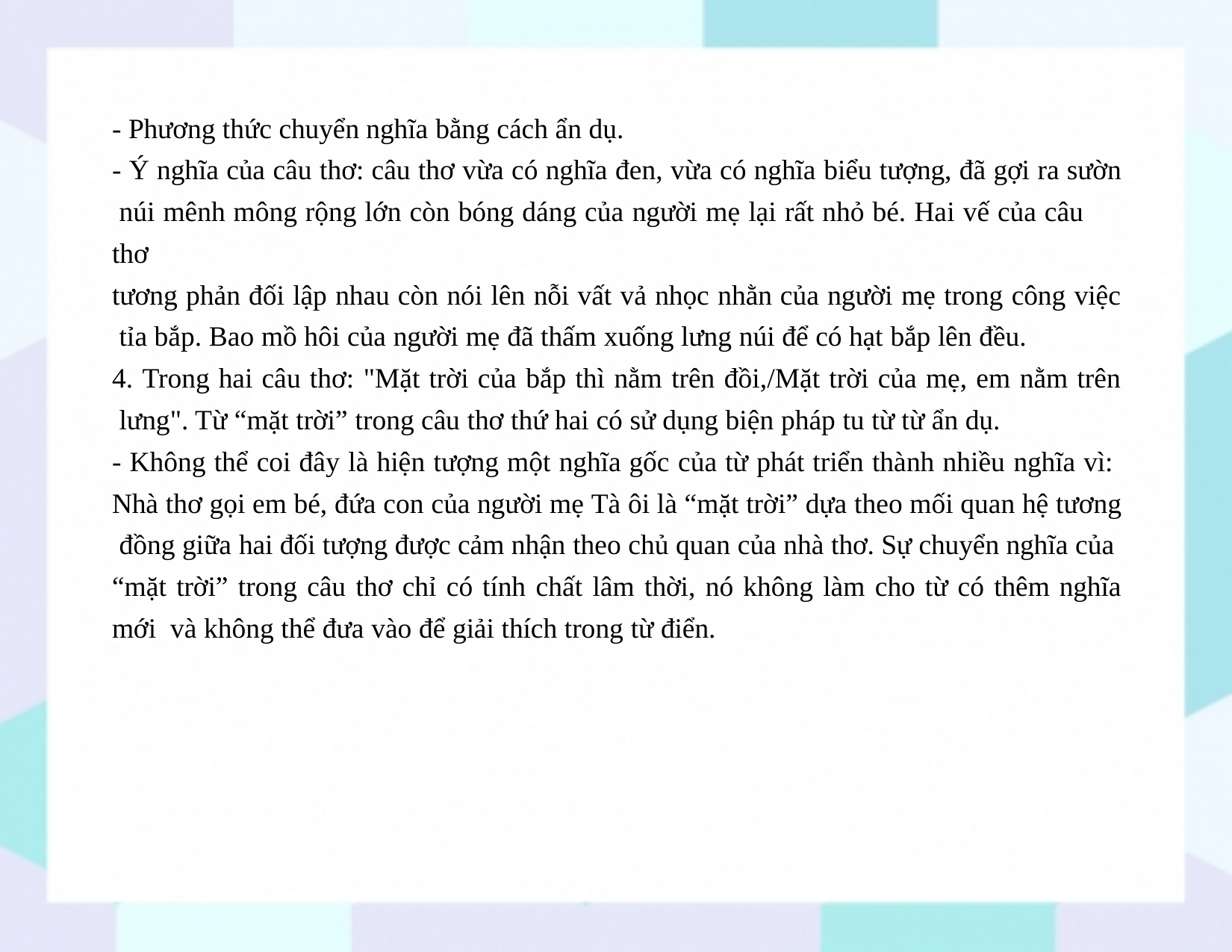

- Phương thức chuyển nghĩa bằng cách ẩn dụ.
- Ý nghĩa của câu thơ: câu thơ vừa có nghĩa đen, vừa có nghĩa biểu tượng, đã gợi ra sườn  núi mênh mông rộng lớn còn bóng dáng của người mẹ lại rất nhỏ bé. Hai vế của câu thơ
tương phản đối lập nhau còn nói lên nỗi vất vả nhọc nhằn của người mẹ trong công việc  tỉa bắp. Bao mồ hôi của người mẹ đã thấm xuống lưng núi để có hạt bắp lên đều.
4. Trong hai câu thơ: "Mặt trời của bắp thì nằm trên đồi,/Mặt trời của mẹ, em nằm trên  lưng". Từ “mặt trời” trong câu thơ thứ hai có sử dụng biện pháp tu từ từ ẩn dụ.
- Không thể coi đây là hiện tượng một nghĩa gốc của từ phát triển thành nhiều nghĩa vì:  Nhà thơ gọi em bé, đứa con của người mẹ Tà ôi là “mặt trời” dựa theo mối quan hệ tương  đồng giữa hai đối tượng được cảm nhận theo chủ quan của nhà thơ. Sự chuyển nghĩa của  “mặt trời” trong câu thơ chỉ có tính chất lâm thời, nó không làm cho từ có thêm nghĩa mới  và không thể đưa vào để giải thích trong từ điển.